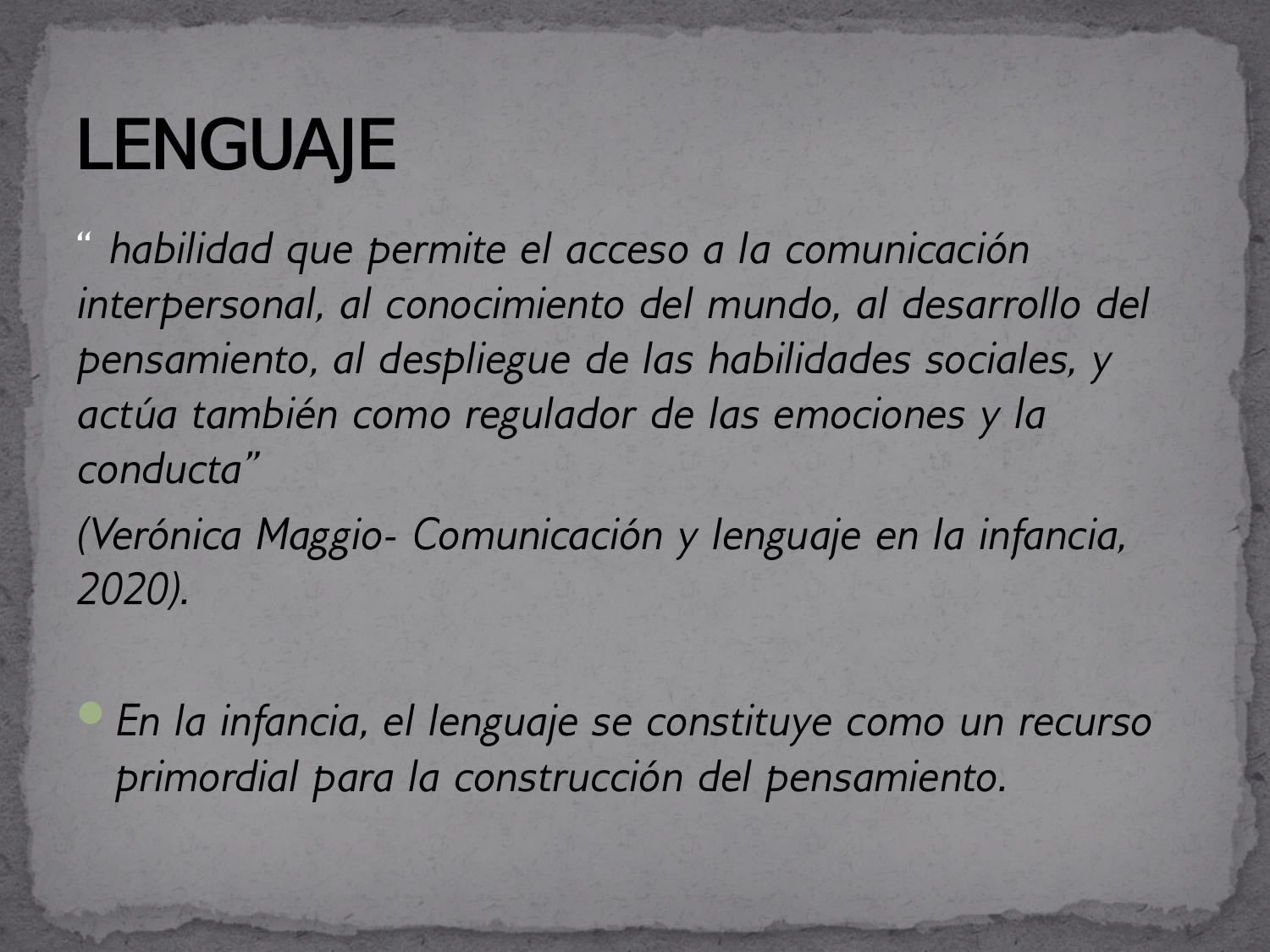

# LENGUAJE
“ habilidad que permite el acceso a la comunicación interpersonal, al conocimiento del mundo, al desarrollo del pensamiento, al despliegue de las habilidades sociales, y actúa también como regulador de las emociones y la conducta”
(Verónica Maggio- Comunicación y lenguaje en la infancia, 2020).

En la infancia, el lenguaje se constituye como un recurso primordial para la construcción del pensamiento.